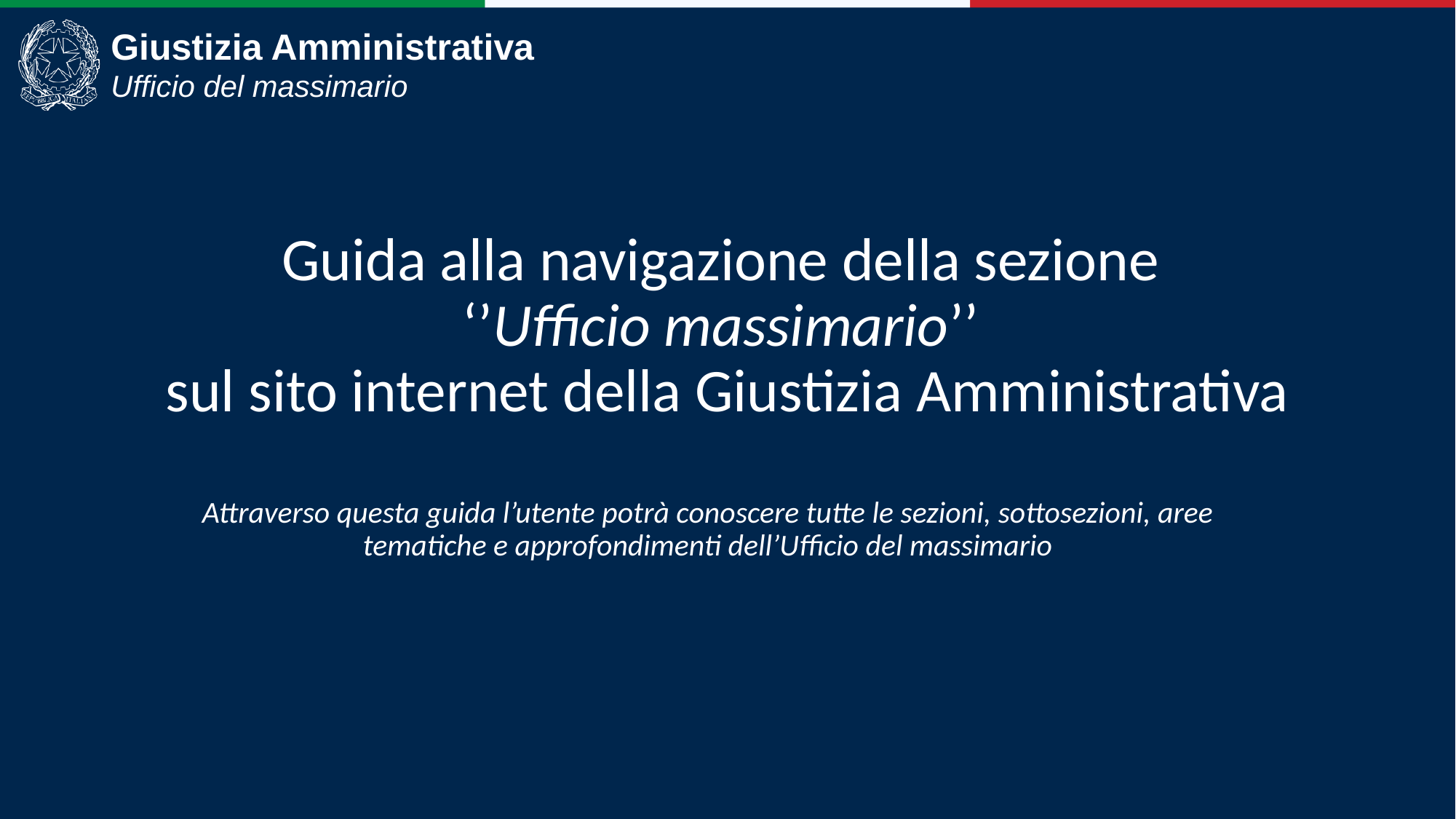

# Guida alla navigazione della sezione ‘’Ufficio massimario’’ sul sito internet della Giustizia Amministrativa
Attraverso questa guida l’utente potrà conoscere tutte le sezioni, sottosezioni, aree tematiche e approfondimenti dell’Ufficio del massimario